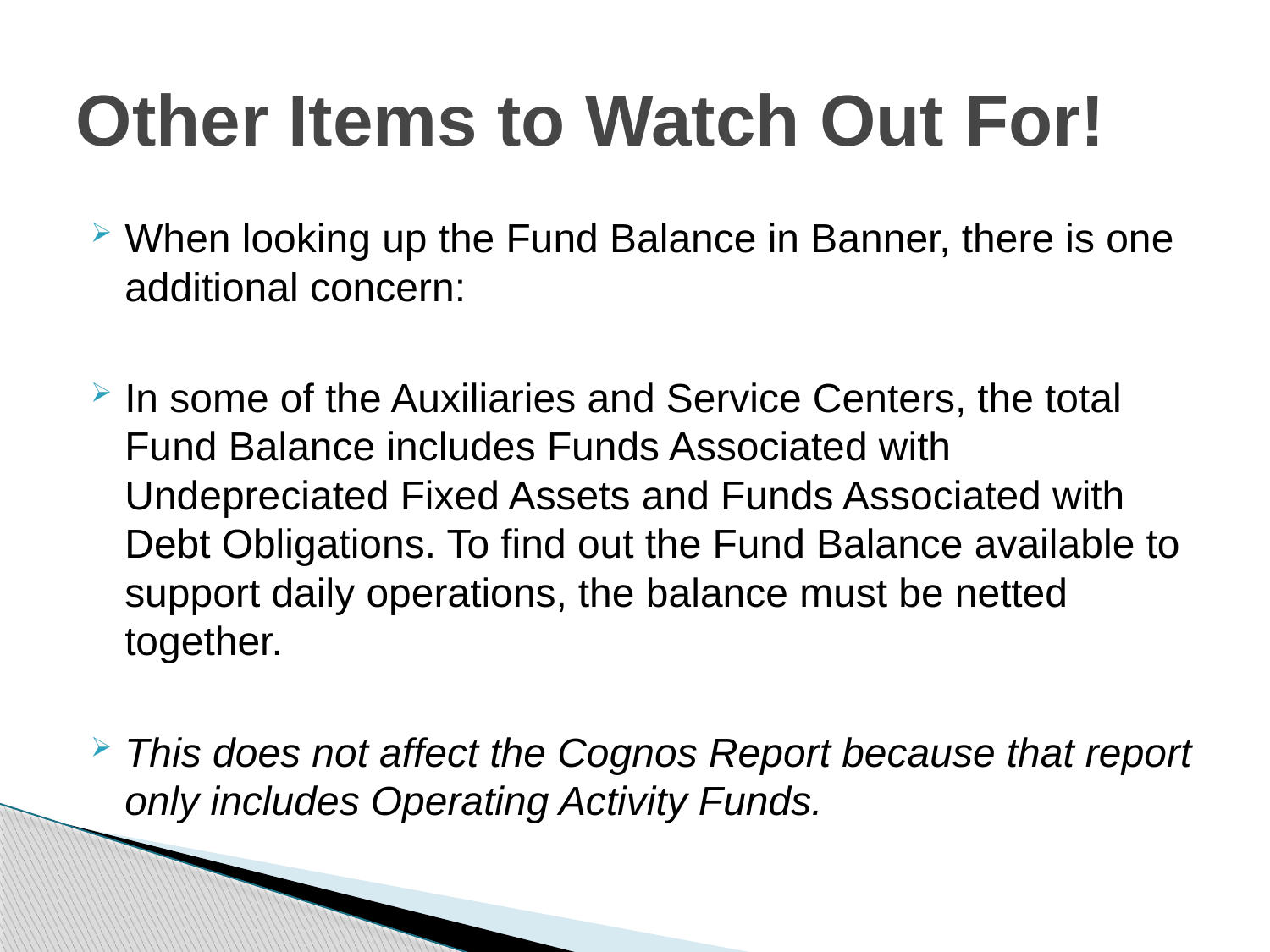

# Other Items to Watch Out For!
When looking up the Fund Balance in Banner, there is one additional concern:

In some of the Auxiliaries and Service Centers, the total Fund Balance includes Funds Associated with Undepreciated Fixed Assets and Funds Associated with Debt Obligations. To find out the Fund Balance available to support daily operations, the balance must be netted together.

This does not affect the Cognos Report because that report only includes Operating Activity Funds.